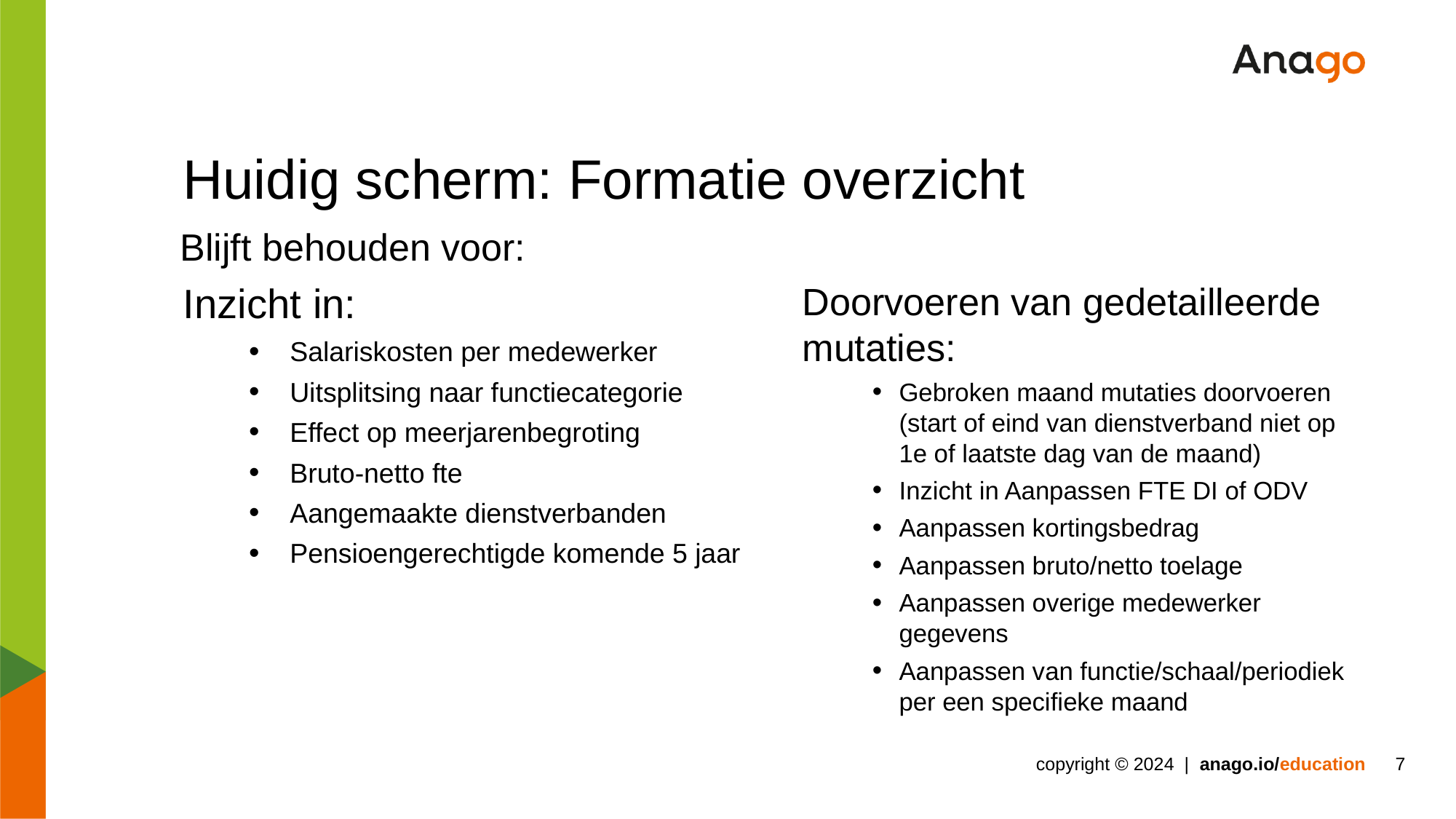

# Huidig scherm: Formatie overzicht
Blijft behouden voor:

Doorvoeren van gedetailleerde mutaties:
Gebroken maand mutaties doorvoeren (start of eind van dienstverband niet op 1e of laatste dag van de maand)
Inzicht in Aanpassen FTE DI of ODV
Aanpassen kortingsbedrag
Aanpassen bruto/netto toelage
Aanpassen overige medewerker gegevens
Aanpassen van functie/schaal/periodiek per een specifieke maand

Inzicht in:
Salariskosten per medewerker
Uitsplitsing naar functiecategorie
Effect op meerjarenbegroting
Bruto-netto fte
Aangemaakte dienstverbanden
Pensioengerechtigde komende 5 jaar

7
copyright © 2024  |  anago.io/education